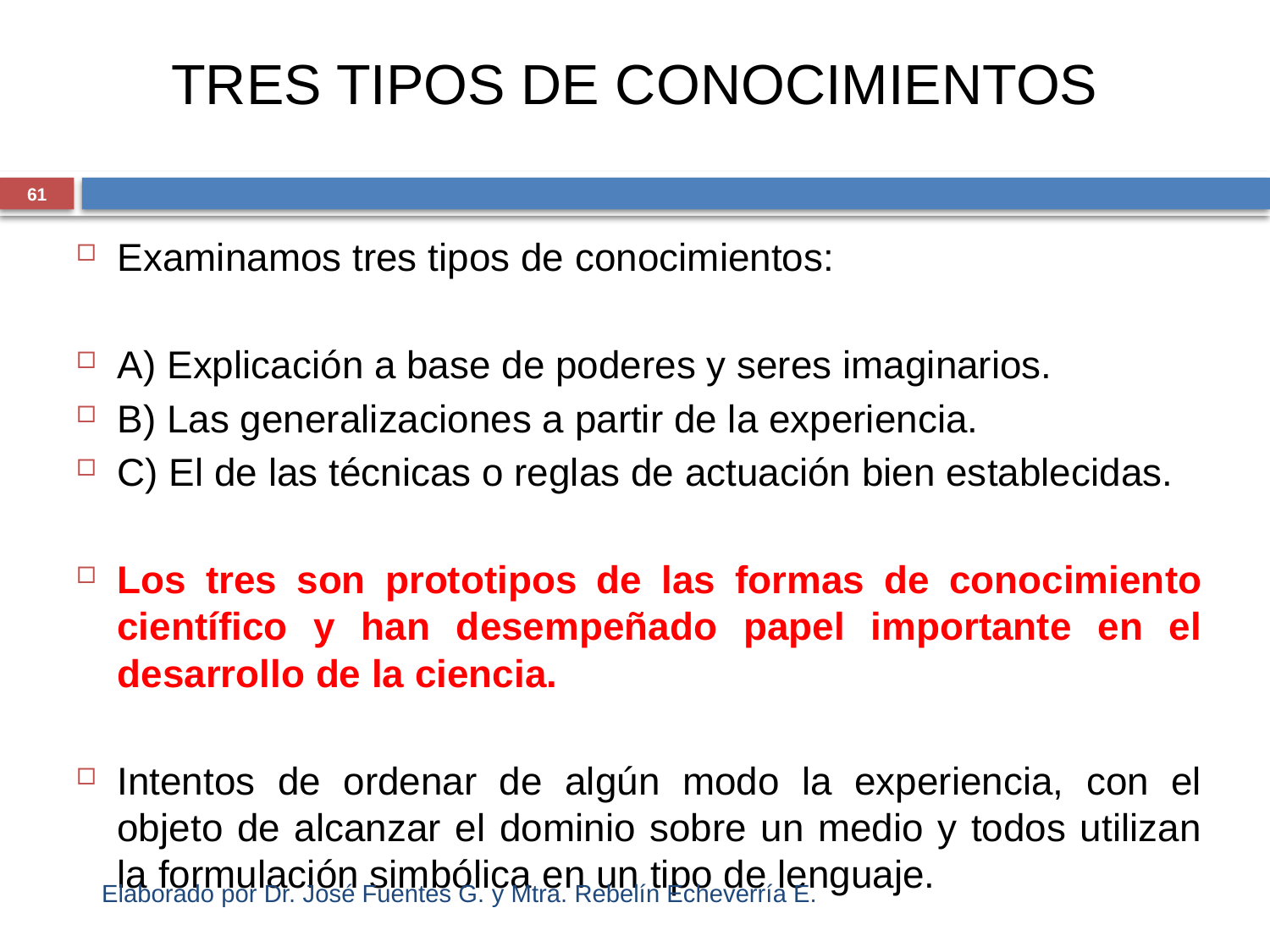

# TRES TIPOS DE CONOCIMIENTOS
61
Examinamos tres tipos de conocimientos:

A) Explicación a base de poderes y seres imaginarios.
B) Las generalizaciones a partir de la experiencia.
C) El de las técnicas o reglas de actuación bien establecidas.

Los tres son prototipos de las formas de conocimiento científico y han desempeñado papel importante en el desarrollo de la ciencia.

Intentos de ordenar de algún modo la experiencia, con el objeto de alcanzar el dominio sobre un medio y todos utilizan la formulación simbólica en un tipo de lenguaje.

Elaborado por Dr. José Fuentes G. y Mtra. Rebelín Echeverría E.